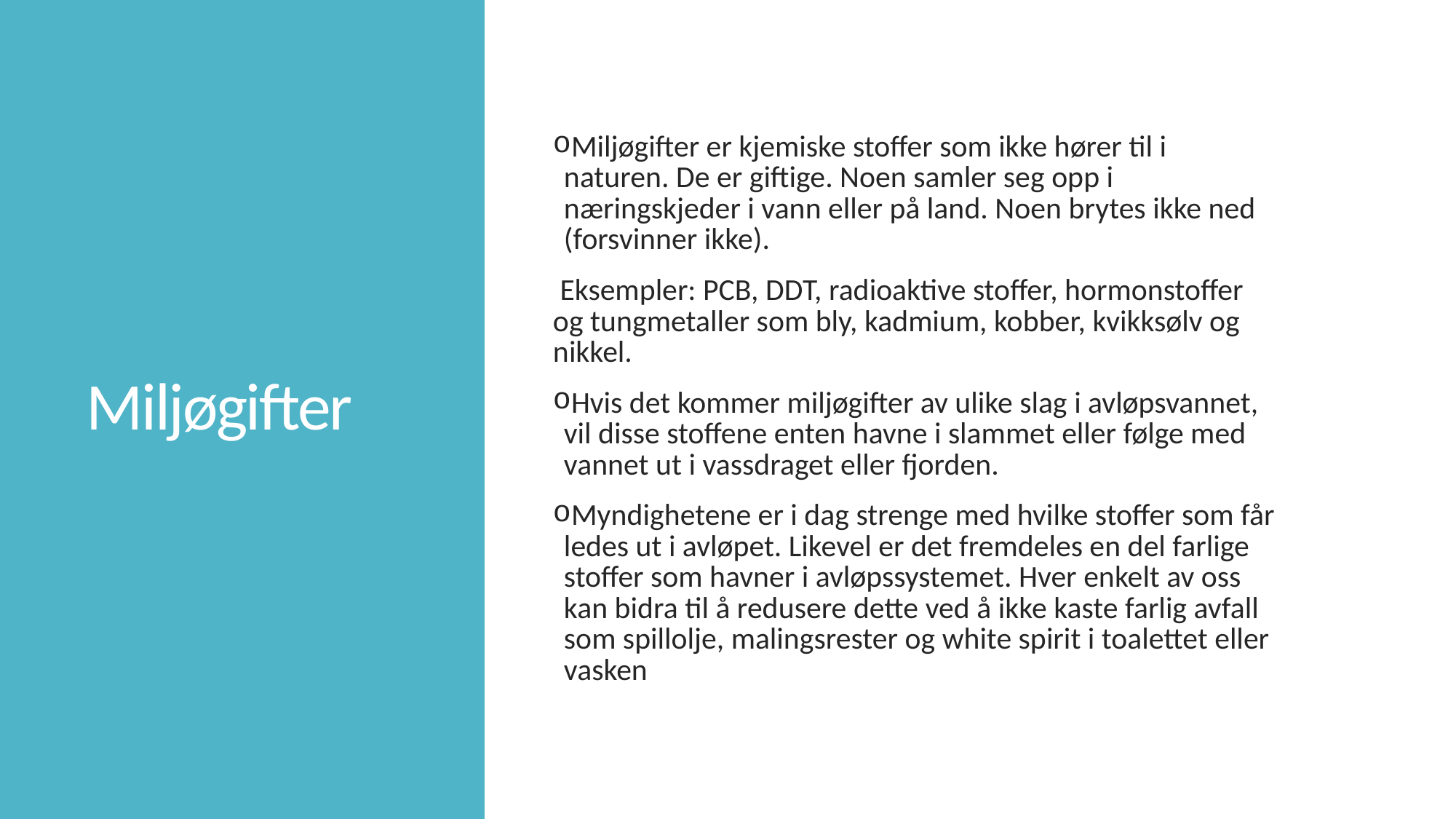

# Miljøgifter
Miljøgifter er kjemiske stoffer som ikke hører til i naturen. De er giftige. Noen samler seg opp i næringskjeder i vann eller på land. Noen brytes ikke ned (forsvinner ikke).
 Eksempler: PCB, DDT, radioaktive stoffer, hormonstoffer og tungmetaller som bly, kadmium, kobber, kvikksølv og nikkel.
Hvis det kommer miljøgifter av ulike slag i avløpsvannet, vil disse stoffene enten havne i slammet eller følge med vannet ut i vassdraget eller fjorden.
Myndighetene er i dag strenge med hvilke stoffer som får ledes ut i avløpet. Likevel er det fremdeles en del farlige stoffer som havner i avløpssystemet. Hver enkelt av oss kan bidra til å redusere dette ved å ikke kaste farlig avfall som spillolje, malingsrester og white spirit i toalettet eller vasken